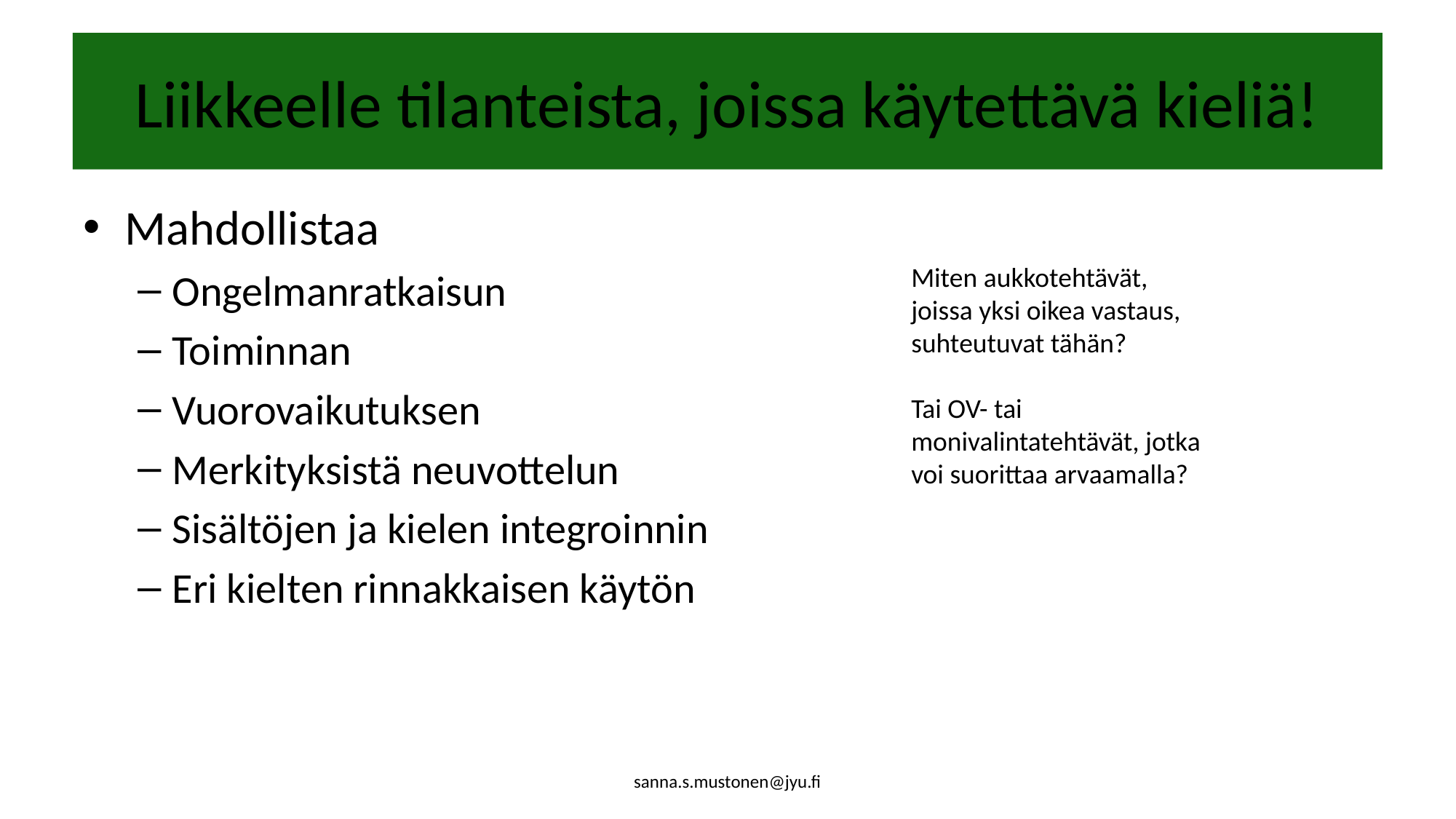

# Liikkeelle tilanteista, joissa käytettävä kieliä!
Mahdollistaa
Ongelmanratkaisun
Toiminnan
Vuorovaikutuksen
Merkityksistä neuvottelun
Sisältöjen ja kielen integroinnin
Eri kielten rinnakkaisen käytön
Miten aukkotehtävät, joissa yksi oikea vastaus,
suhteutuvat tähän?

Tai OV- tai monivalintatehtävät, jotka voi suorittaa arvaamalla?
sanna.s.mustonen@jyu.fi